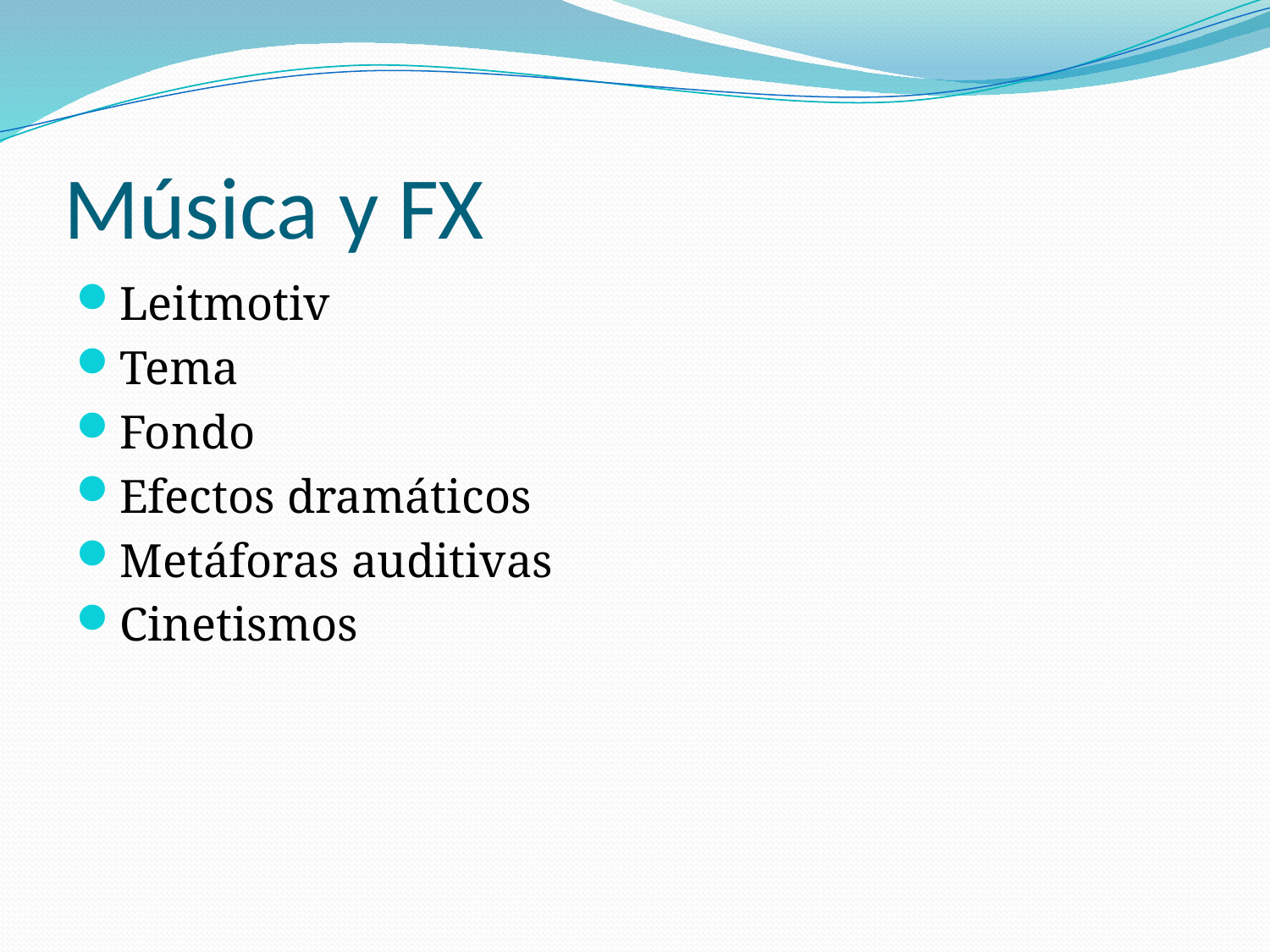

# Música y FX
Leitmotiv
Tema
Fondo
Efectos dramáticos
Metáforas auditivas
Cinetismos